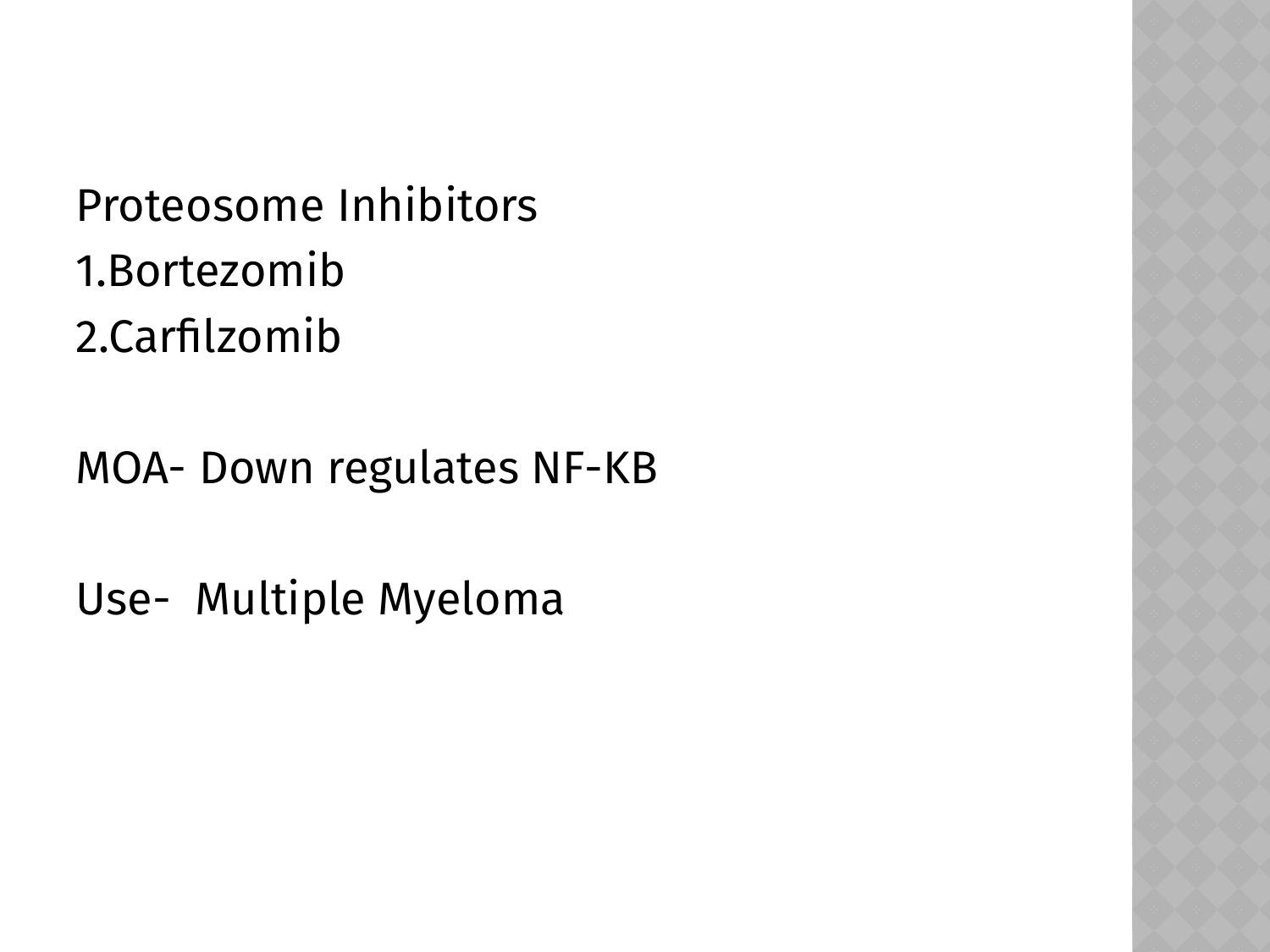

Proteosome Inhibitors
1.Bortezomib
2.Carfilzomib

MOA- Down regulates NF-KB

Use-  Multiple Myeloma